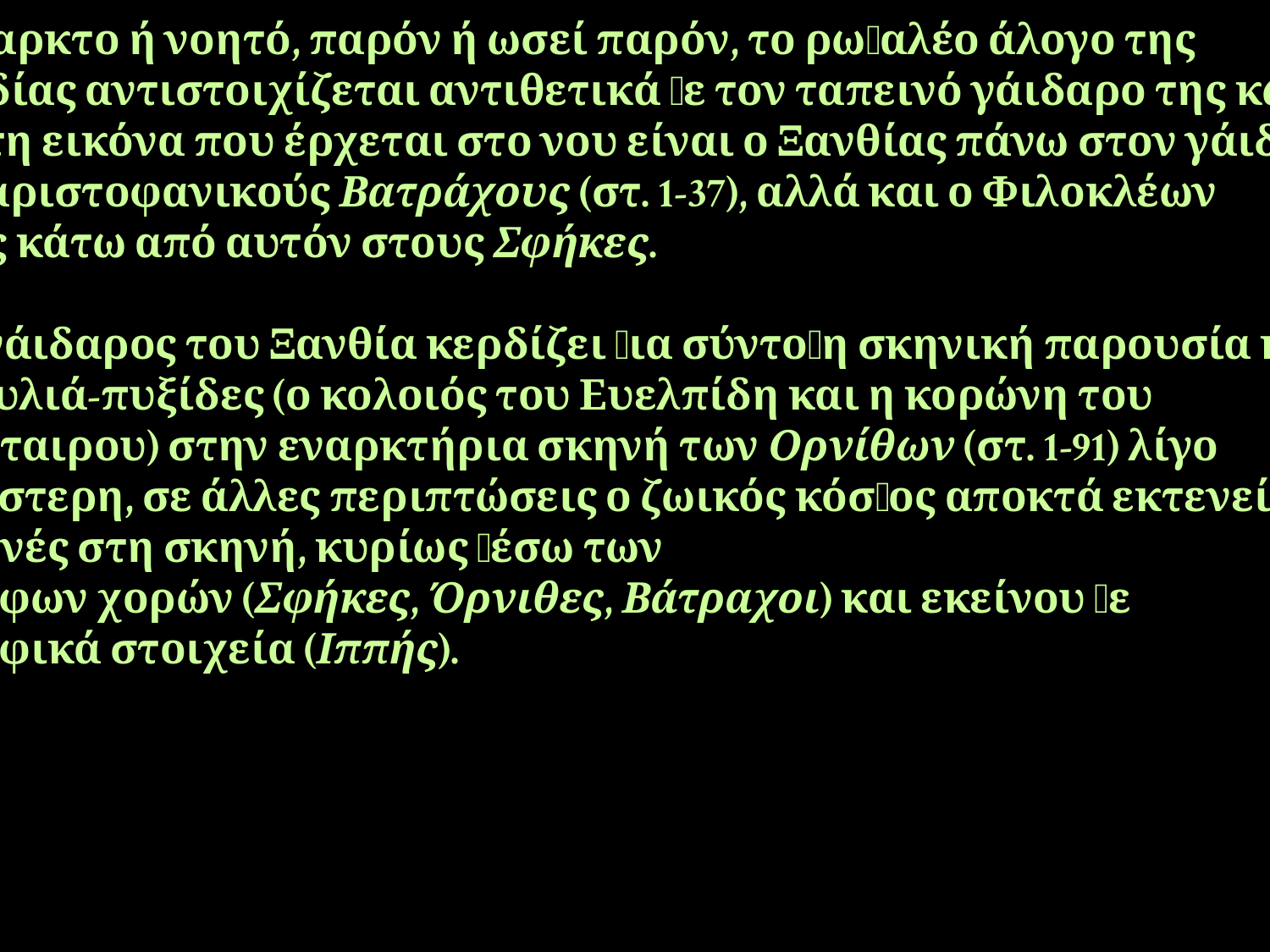

Αυθύπαρκτο ή νοητό, παρόν ή ωσεί παρόν, το ρωμαλέο άλογο της
τραγωδίας αντιστοιχίζεται αντιθετικά με τον ταπεινό γάιδαρο της κωμωδίας.
Η πρώτη εικόνα που έρχεται στο νου είναι ο Ξανθίας πάνω στον γάιδαρο
στους αριστοφανικούς Βατράχους (στ. 1-37), αλλά και ο Φιλοκλέων
δεμένος κάτω από αυτόν στους Σφήκες.

Ενώ ο γάιδαρος του Ξανθία κερδίζει μια σύντομη σκηνική παρουσία και τα
δύο πουλιά-πυξίδες (ο κολοιός του Ευελπίδη και η κορώνη του
Πεισθέταιρου) στην εναρκτήρια σκηνή των Ορνίθων (στ. 1-91) λίγο
διαρκέστερη, σε άλλες περιπτώσεις ο ζωικός κόσμος αποκτά εκτενείς
παραμονές στη σκηνή, κυρίως μέσω των
ζωόμορφων χορών (Σφήκες, Όρνιθες, Βάτραχοι) και εκείνου με
ζωομορφικά στοιχεία (Ιππής).